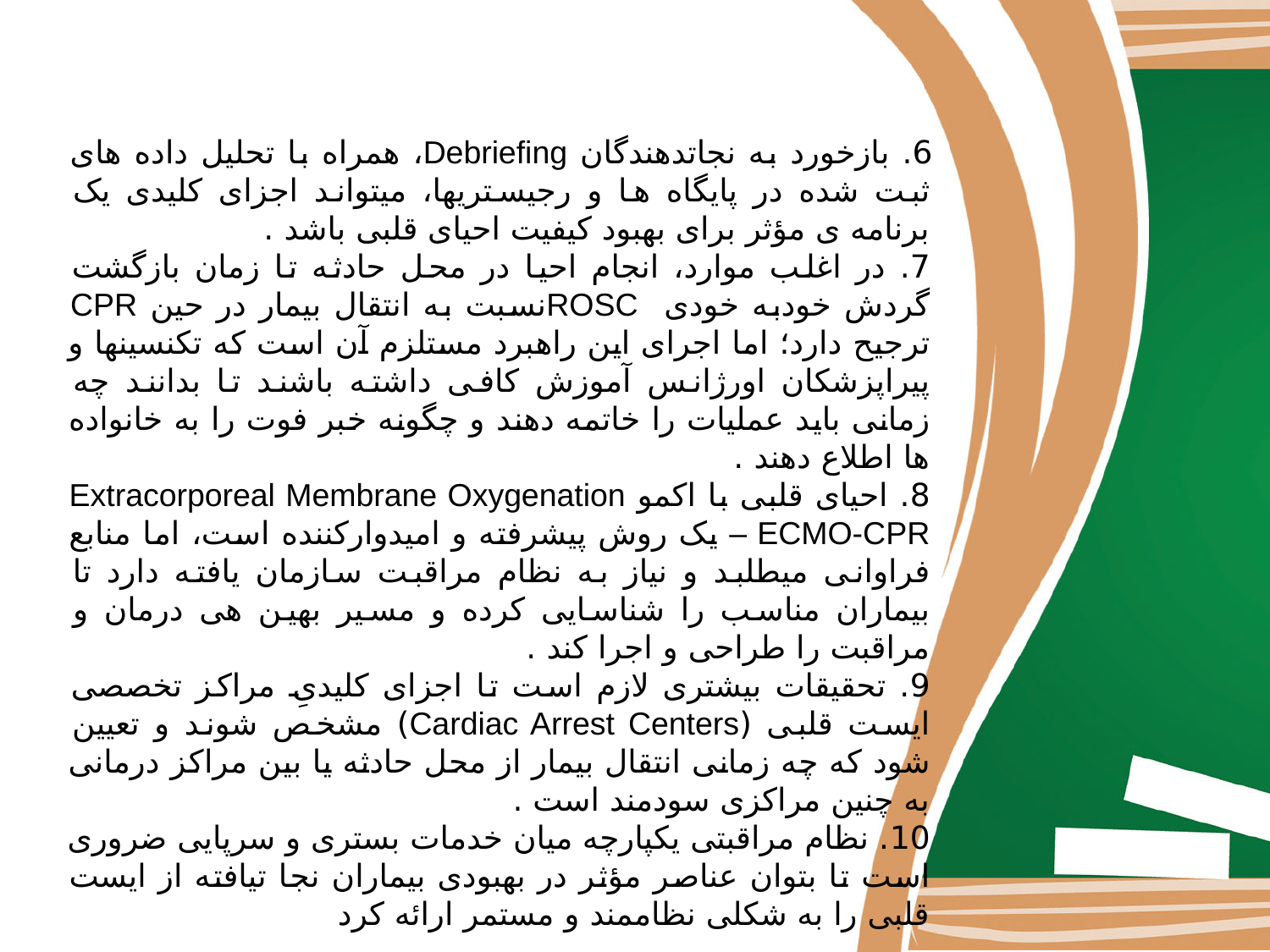

6. بازخورد به نجاتدهندگان Debriefing، همراه با تحلیل داده های ثبت شده در پایگاه ها و رجیستریها، میتواند اجزای کلیدی یک برنامه ی مؤثر برای بهبود کیفیت احیای قلبی باشد .
7. در اغلب موارد، انجام احیا در محل حادثه تا زمان بازگشت گردش خودبه خودی  ROSCنسبت به انتقال بیمار در حین CPR ترجیح دارد؛ اما اجرای این راهبرد مستلزم آن است که تکنسینها و پیراپزشکان اورژانس آموزش کافی داشته باشند تا بدانند چه زمانی باید عملیات را خاتمه دهند و چگونه خبر فوت را به خانواده ها اطلاع دهند .
8. احیای قلبی با اکمو Extracorporeal Membrane Oxygenation – ECMO-CPR یک روش پیشرفته و امیدوارکننده است، اما منابع فراوانی میطلبد و نیاز به نظام مراقبت سازمان یافته دارد تا بیماران مناسب را شناسایی کرده و مسیر بهین هی درمان و مراقبت را طراحی و اجرا کند .
9. تحقیقات بیشتری لازم است تا اجزای کلیدیِ مراکز تخصصی ایست قلبی (Cardiac Arrest Centers) مشخص شوند و تعیین شود که چه زمانی انتقال بیمار از محل حادثه یا بین مراکز درمانی به چنین مراکزی سودمند است .
10. نظام مراقبتی یکپارچه میان خدمات بستری و سرپایی ضروری است تا بتوان عناصر مؤثر در بهبودی بیماران نجا تیافته از ایست قلبی را به شکلی نظاممند و مستمر ارائه کرد